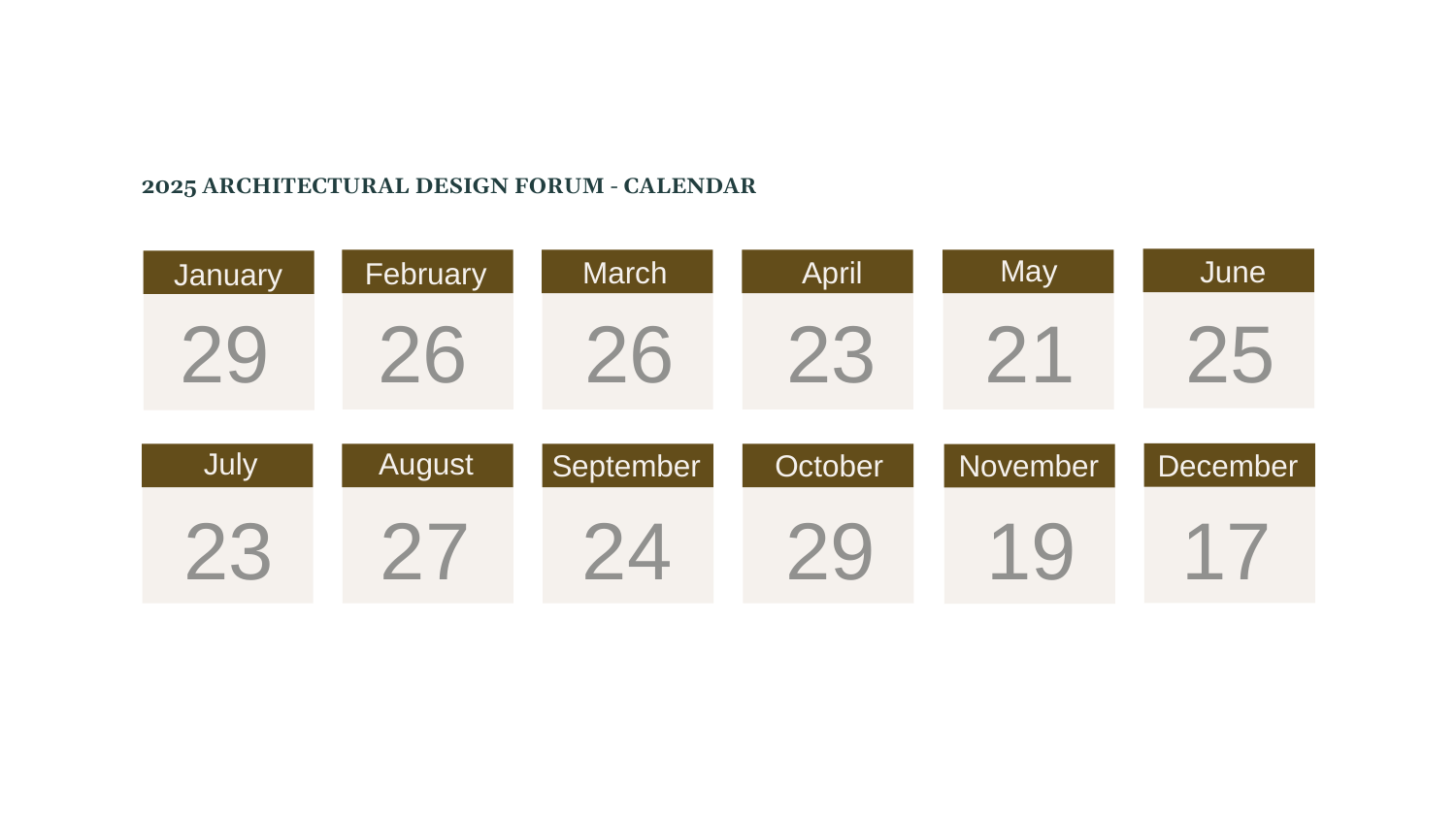

# 2025 Architectural Design Forum - Calendar
May
June
March
April
October
February
January
October
October

29
26
26
23
21
25
November
July
August
December
September
October
November
October
October

23
27
24
29
19
17